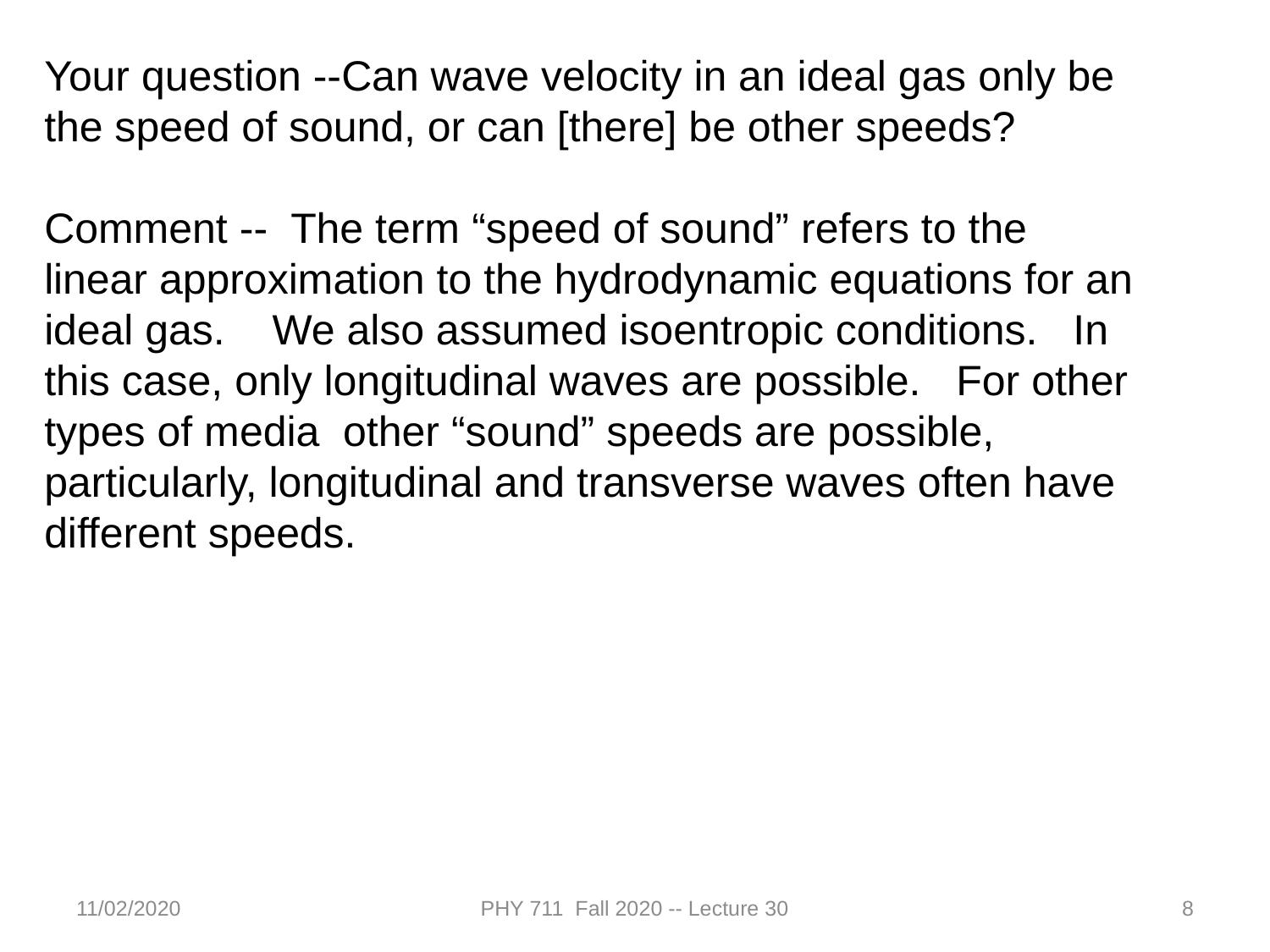

Your question --Can wave velocity in an ideal gas only be the speed of sound, or can [there] be other speeds?

Comment --  The term “speed of sound” refers to the linear approximation to the hydrodynamic equations for an ideal gas.    We also assumed isoentropic conditions.   In this case, only longitudinal waves are possible.   For other types of media  other “sound” speeds are possible, particularly, longitudinal and transverse waves often have different speeds.
11/02/2020
PHY 711  Fall 2020 -- Lecture 30
8